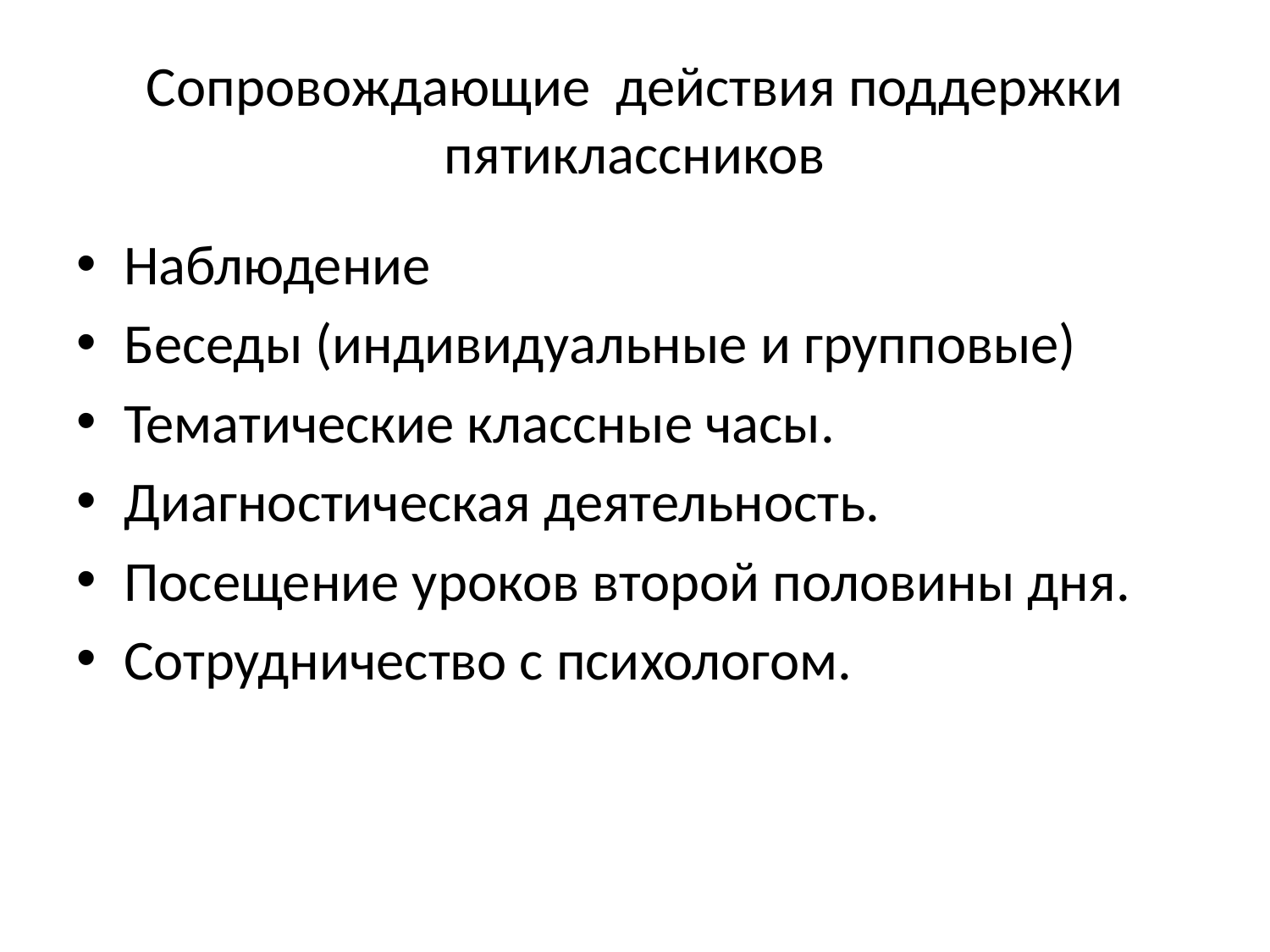

# Сопровождающие  действия поддержки пятиклассников
Наблюдение
Беседы (индивидуальные и групповые)
Тематические классные часы.
Диагностическая деятельность.
Посещение уроков второй половины дня.
Сотрудничество с психологом.